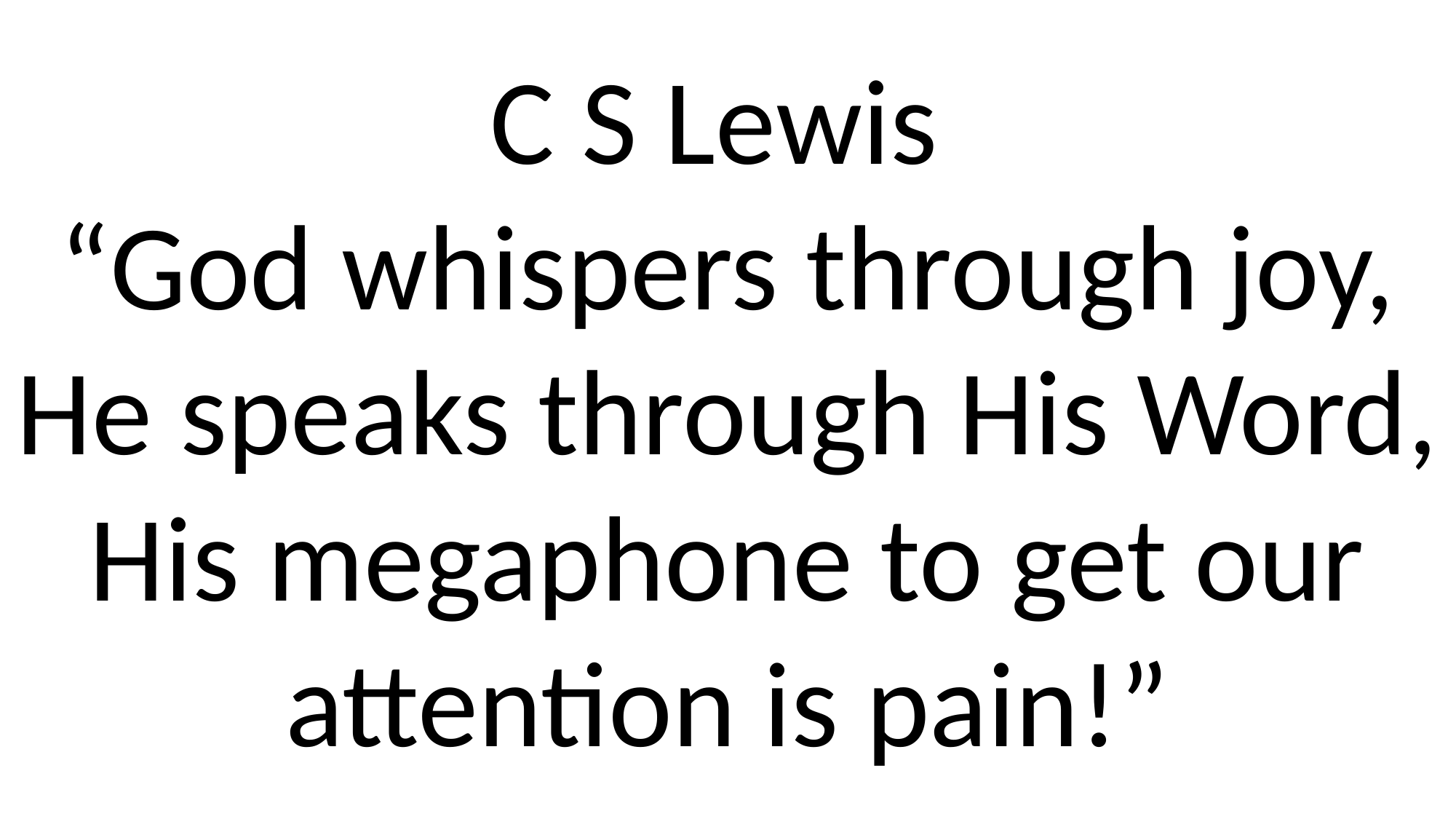

C S Lewis
“God whispers through joy,
He speaks through His Word,
His megaphone to get our attention is pain!”